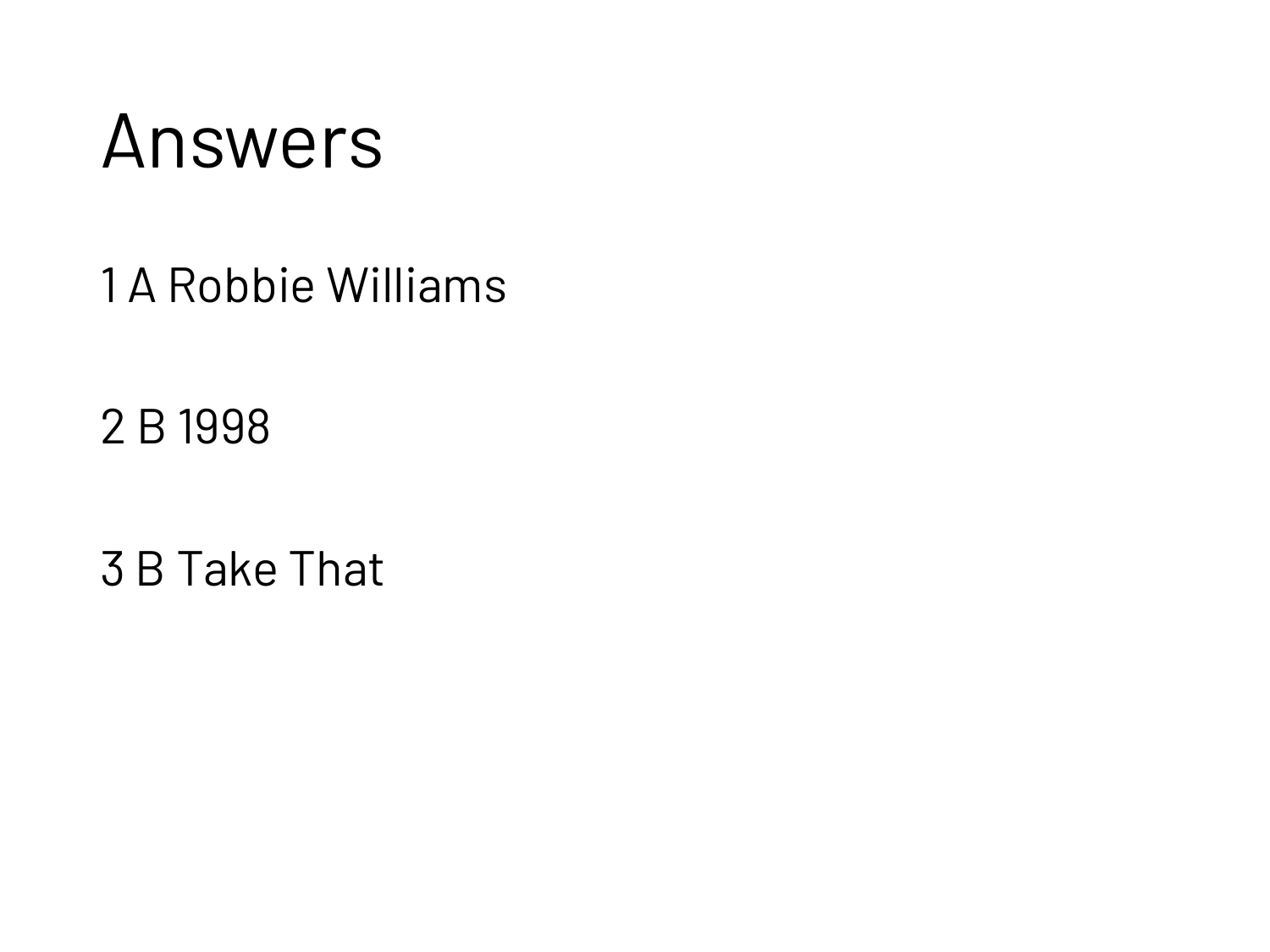

# Answers
1 A Robbie Williams

2 B 1998

3 B Take That